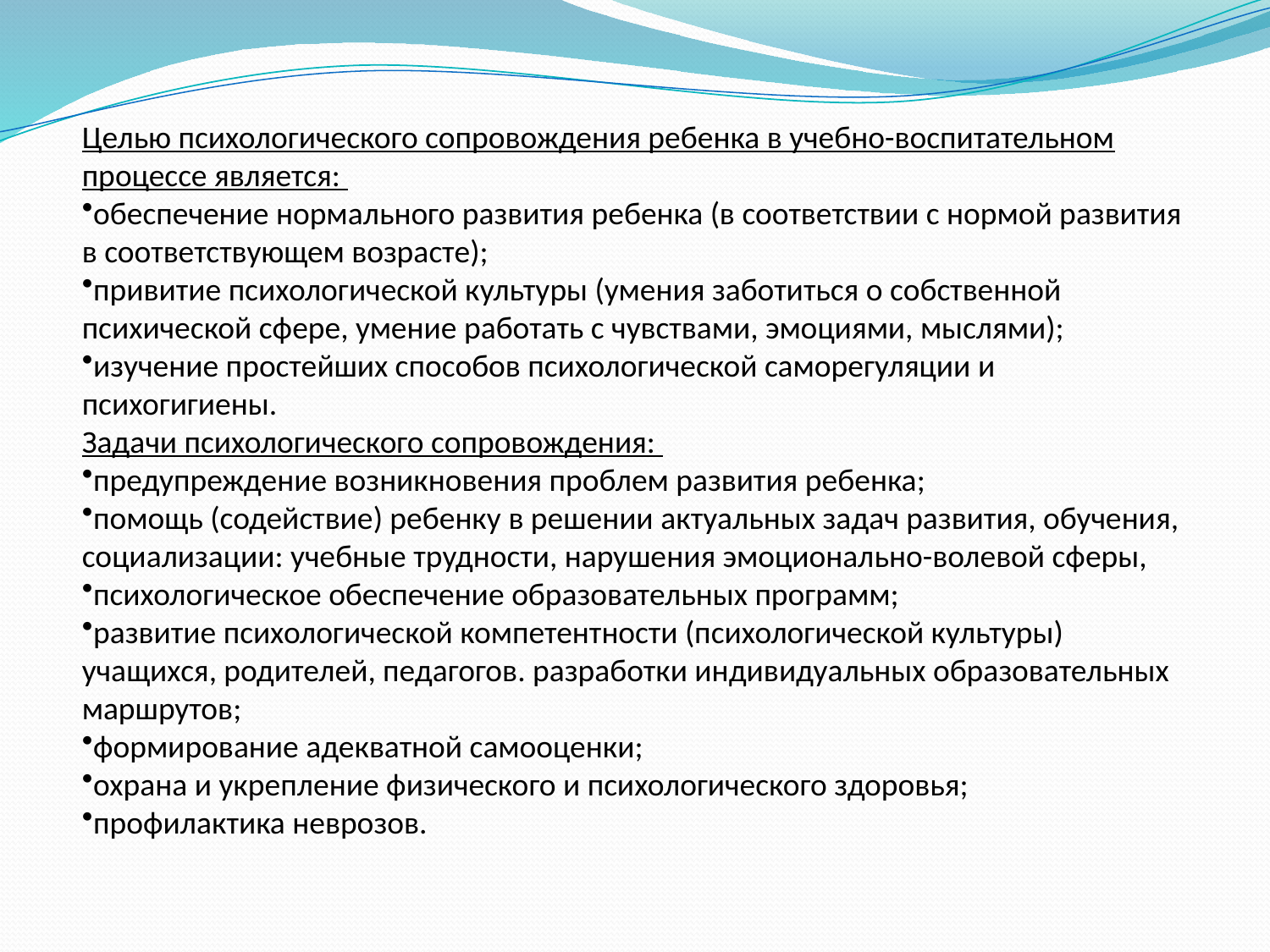

Целью психологического сопровождения ребенка в учебно-воспитательном процессе является:
обеспечение нормального развития ребенка (в соответствии с нормой развития в соответствующем возрасте);
привитие психологической культуры (умения заботиться о собственной психической сфере, умение работать с чувствами, эмоциями, мыслями);
изучение простейших способов психологической саморегуляции и психогигиены.
Задачи психологического сопровождения:
предупреждение возникновения проблем развития ребенка;
помощь (содействие) ребенку в решении актуальных задач развития, обучения, социализации: учебные трудности, нарушения эмоционально-волевой сферы,
психологическое обеспечение образовательных программ;
развитие психологической компетентности (психологической культуры) учащихся, родителей, педагогов. разработки индивидуальных образовательных маршрутов;
формирование адекватной самооценки;
охрана и укрепление физического и психологического здоровья;
профилактика неврозов.